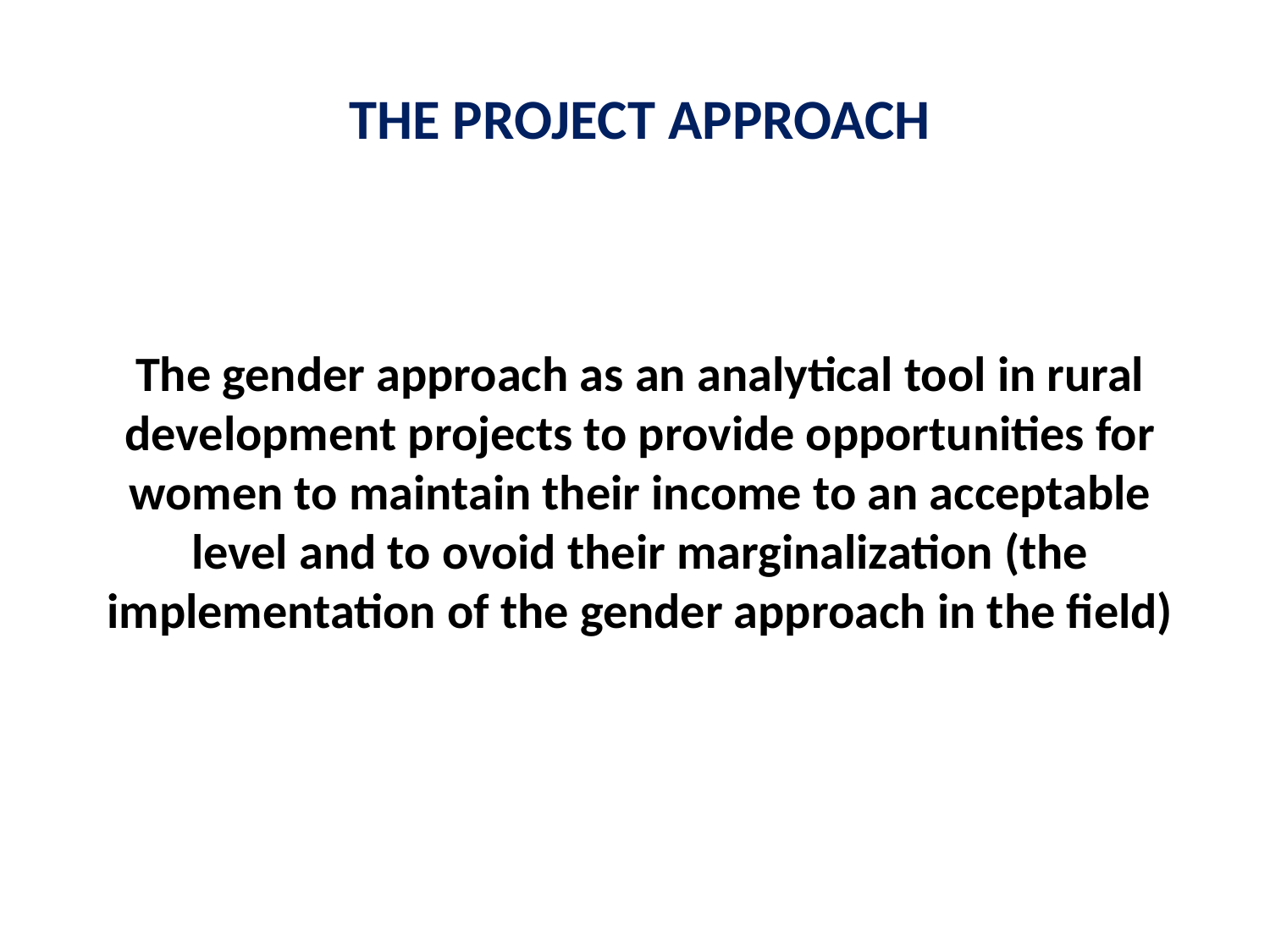

THE PROJECT APPROACH
The gender approach as an analytical tool in rural development projects to provide opportunities for women to maintain their income to an acceptable level and to ovoid their marginalization (the implementation of the gender approach in the field)